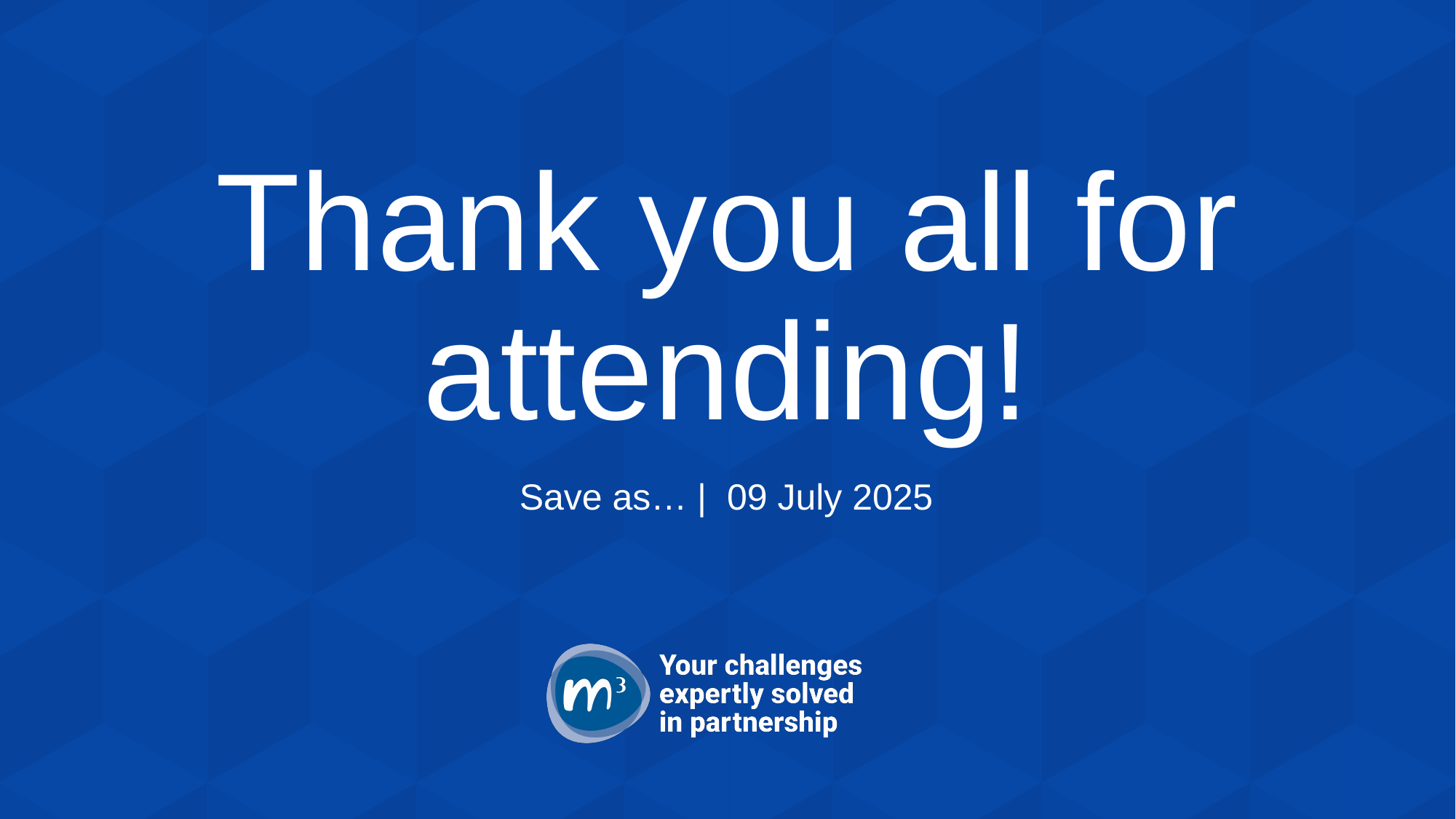

# Thank you all for attending!
Save as… |  09 July 2025